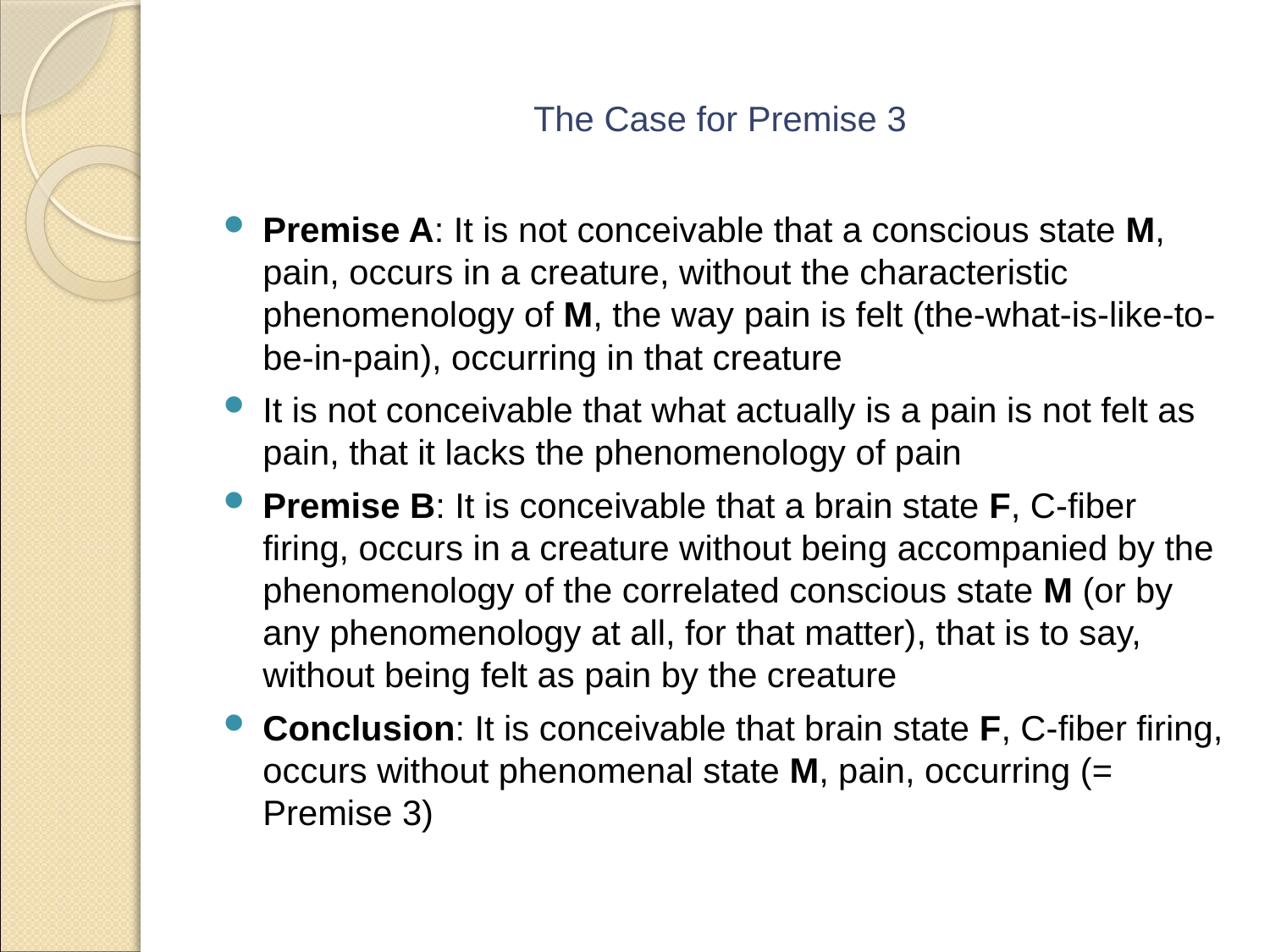

# The Case for Premise 3
Premise A: It is not conceivable that a conscious state M, pain, occurs in a creature, without the characteristic phenomenology of M, the way pain is felt (the-what-is-like-to-be-in-pain), occurring in that creature
It is not conceivable that what actually is a pain is not felt as pain, that it lacks the phenomenology of pain
Premise B: It is conceivable that a brain state F, C-fiber firing, occurs in a creature without being accompanied by the phenomenology of the correlated conscious state M (or by any phenomenology at all, for that matter), that is to say, without being felt as pain by the creature
Conclusion: It is conceivable that brain state F, C-fiber firing, occurs without phenomenal state M, pain, occurring (= Premise 3)